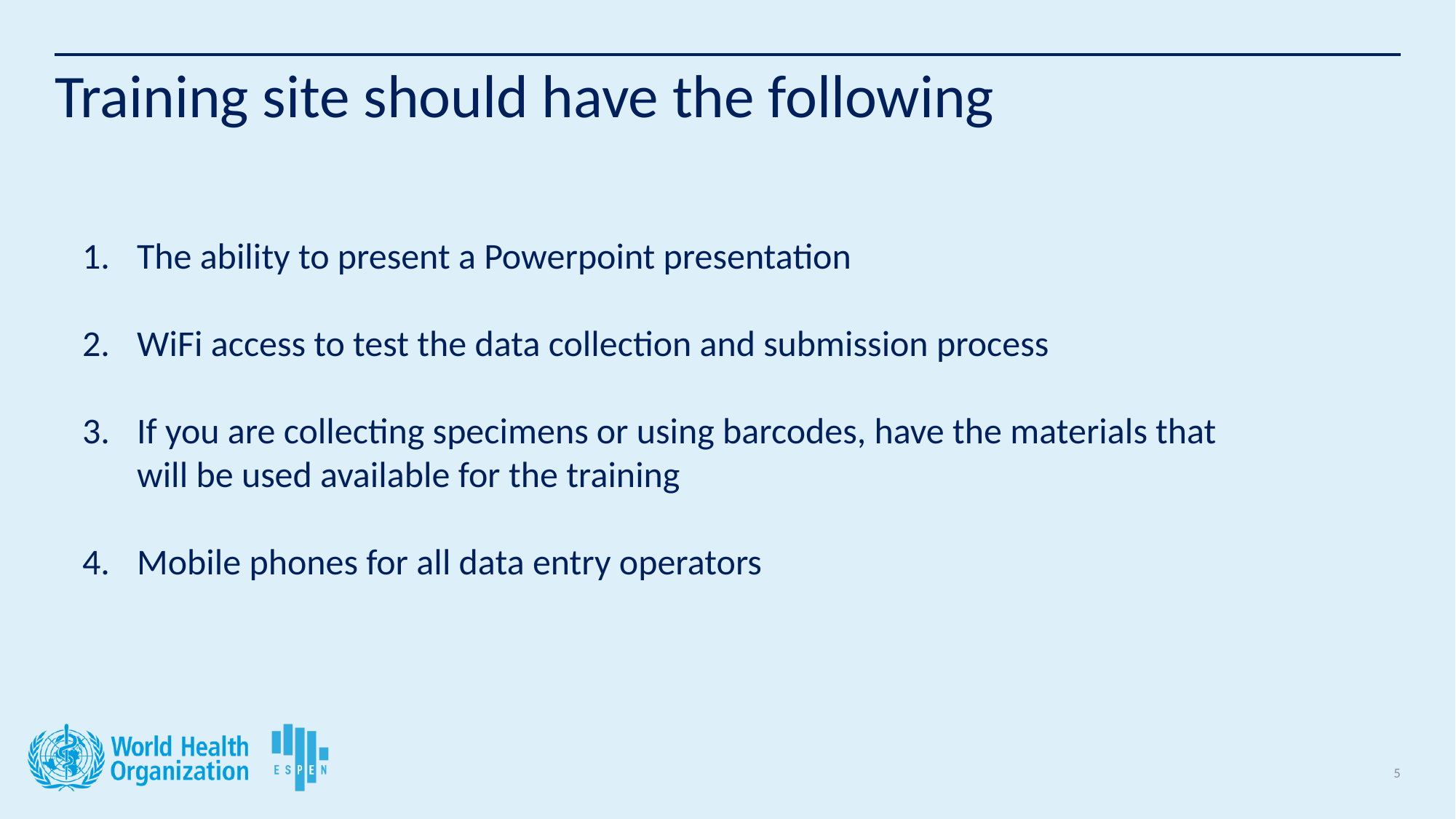

# Training site should have the following
The ability to present a Powerpoint presentation
WiFi access to test the data collection and submission process
If you are collecting specimens or using barcodes, have the materials that will be used available for the training
Mobile phones for all data entry operators

5